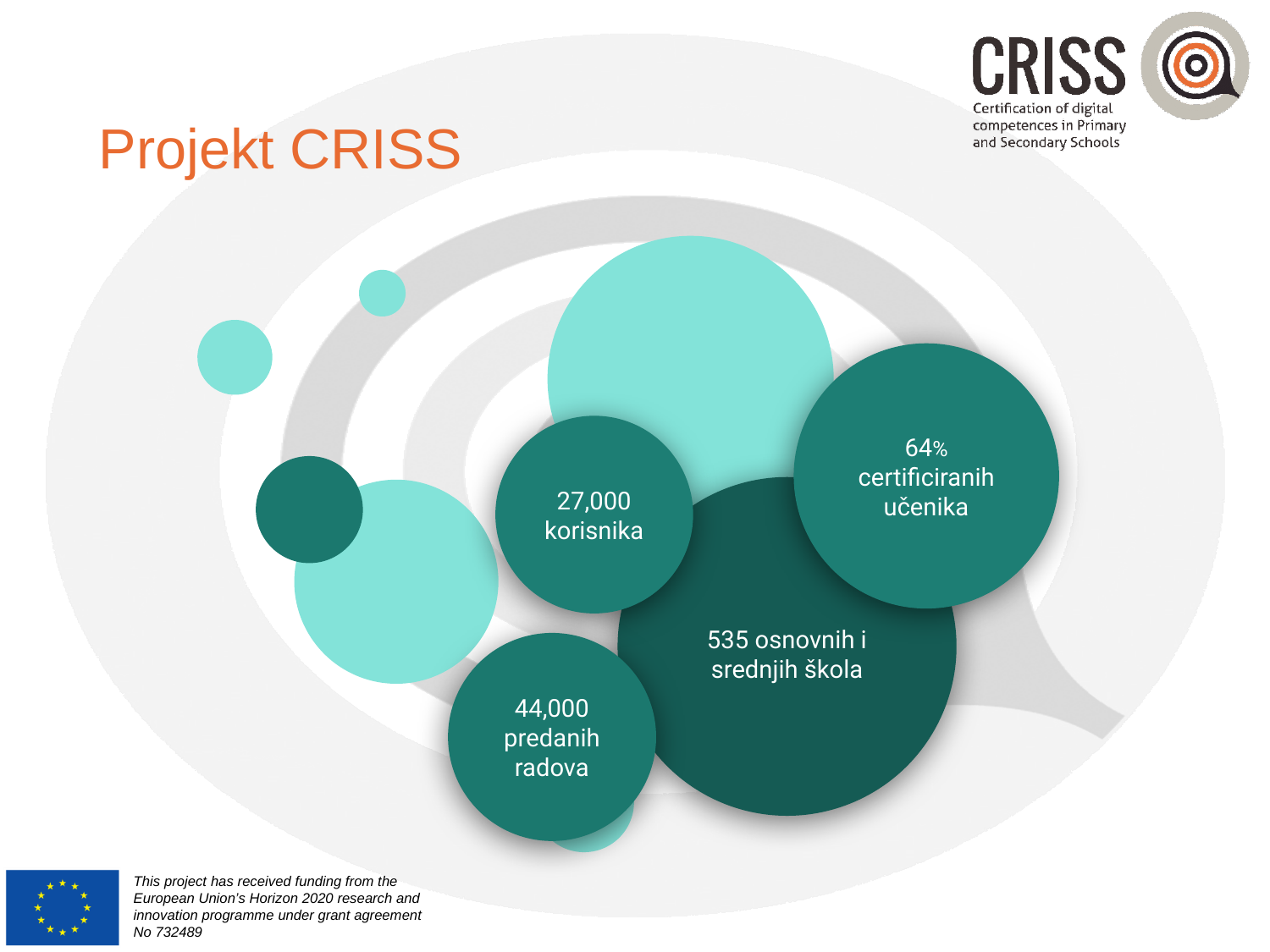

# Projekt CRISS

64% certificiranih učenika

27,000 korisnika

535 osnovnih i srednjih škola

44,000 predanih radova